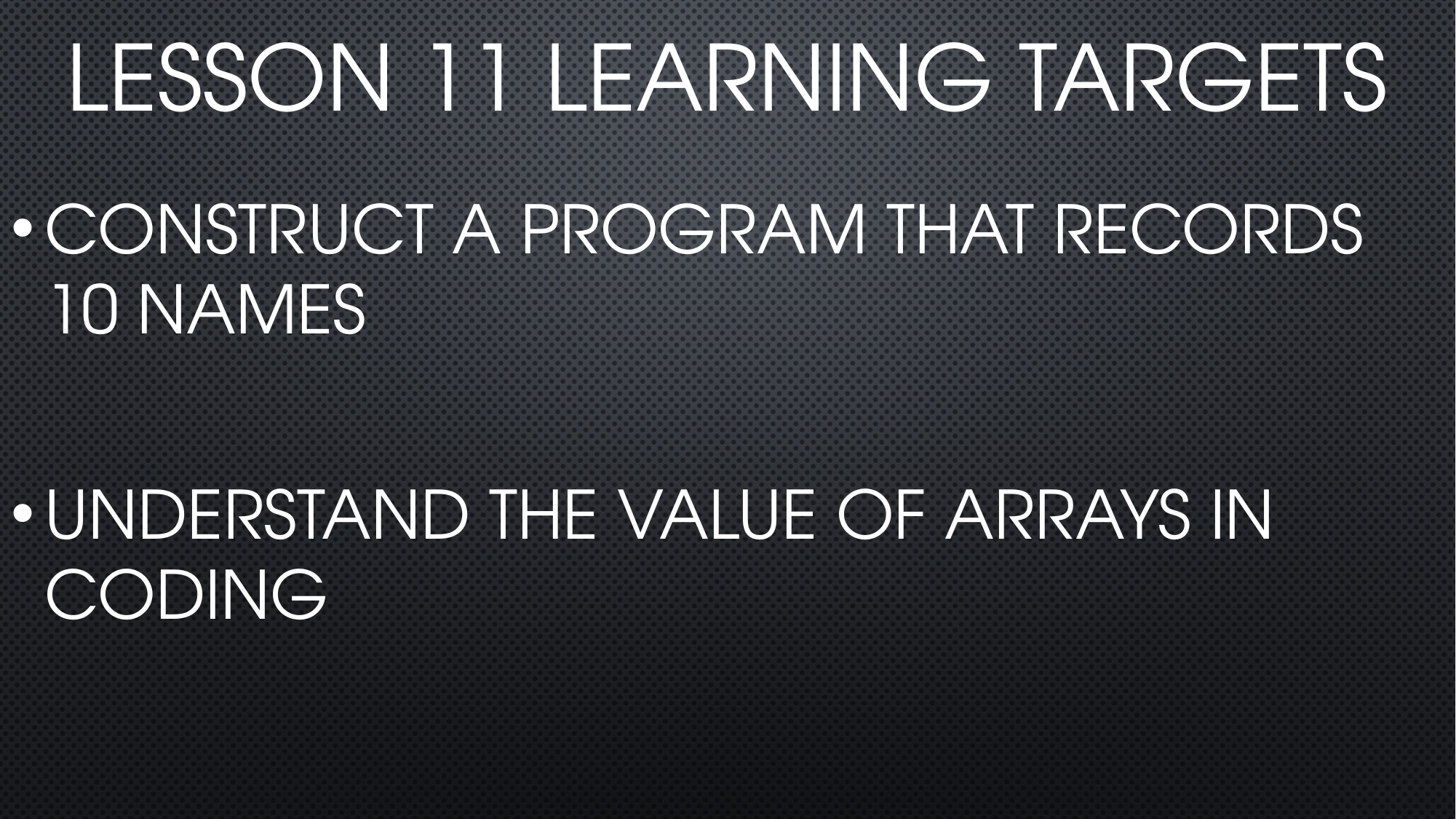

# Lesson 11 Learning Targets
Construct a program that records 10 names

Understand the value of arrays in coding